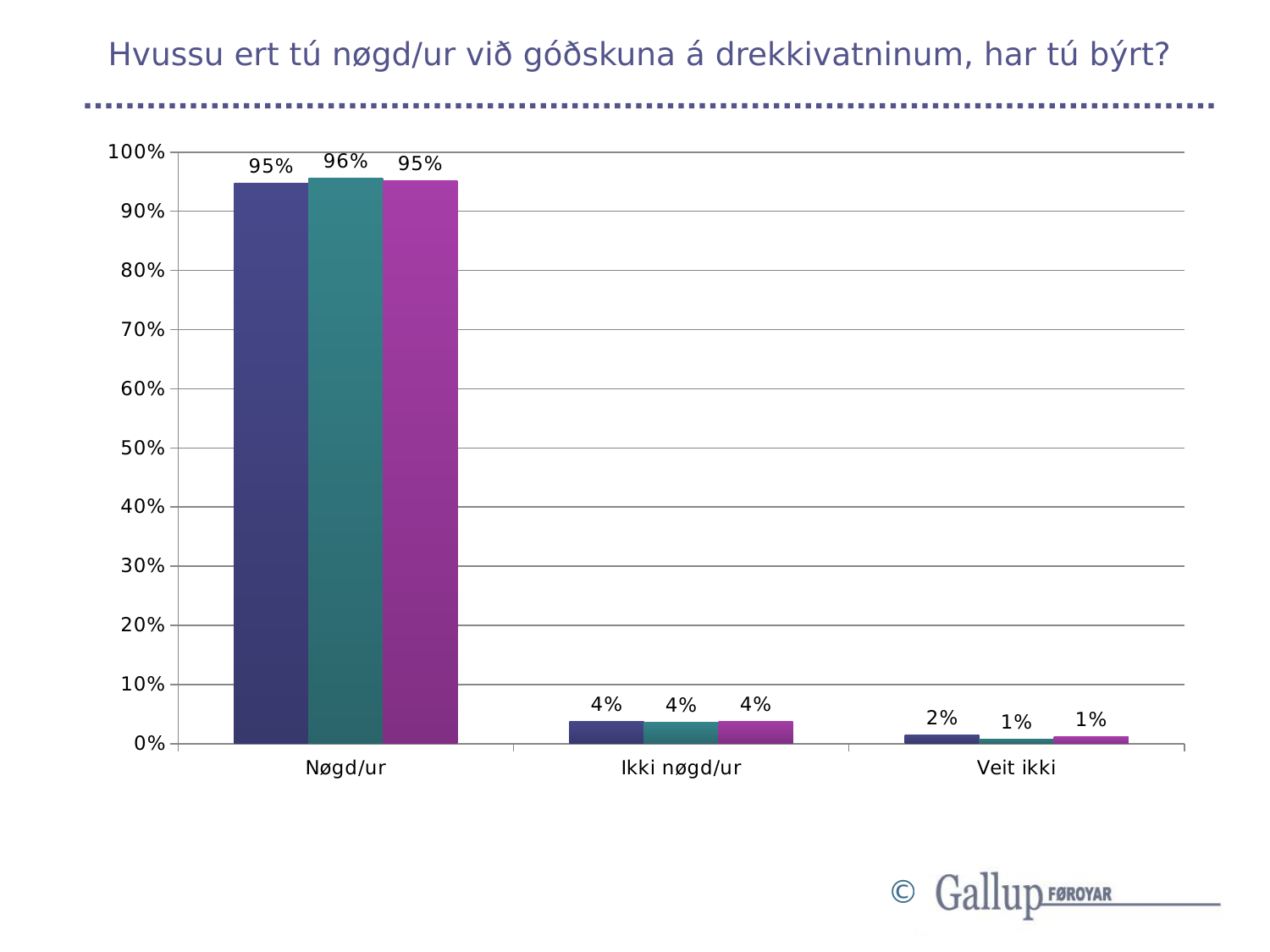

# Hvussu ert tú nøgd/ur við góðskuna á drekkivatninum, har tú býrt?

### Chart

| Category | Kvinna | Maður | Tilsamans |
|---|---|---|---|
| Nøgd/ur | 0.9471698113207547 | 0.9554655870445344 | 0.951171875 |
| Ikki nøgd/ur | 0.03773584905660377 | 0.03643724696356275 | 0.037109375 |
| Veit ikki | 0.01509433962264151 | 0.008097165991902834 | 0.01171875 |